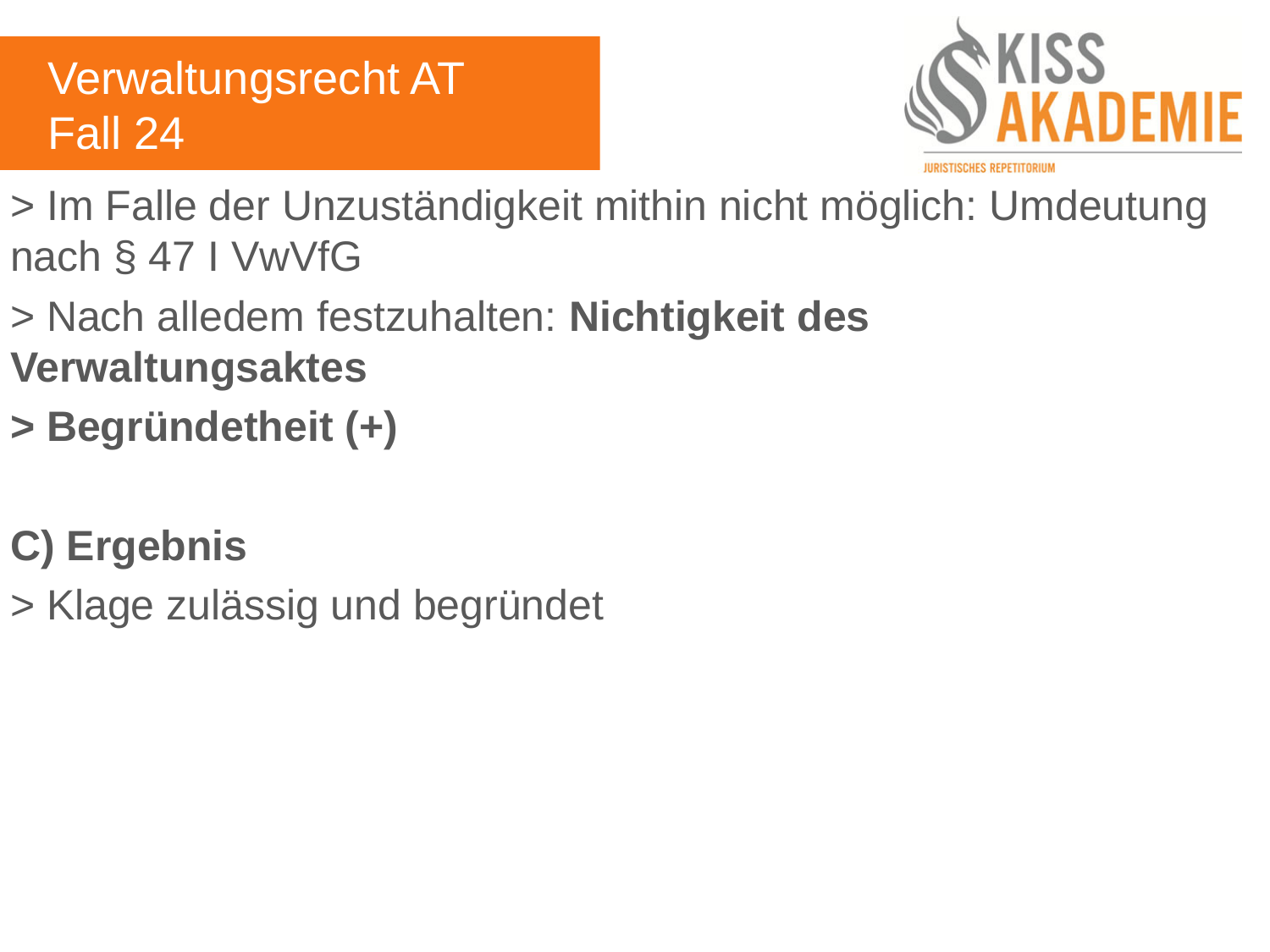

Verwaltungsrecht AT
Fall 24
> Im Falle der Unzuständigkeit mithin nicht möglich: Umdeutung nach § 47 I VwVfG
> Nach alledem festzuhalten: Nichtigkeit des Verwaltungsaktes
> Begründetheit (+)

C) Ergebnis
> Klage zulässig und begründet